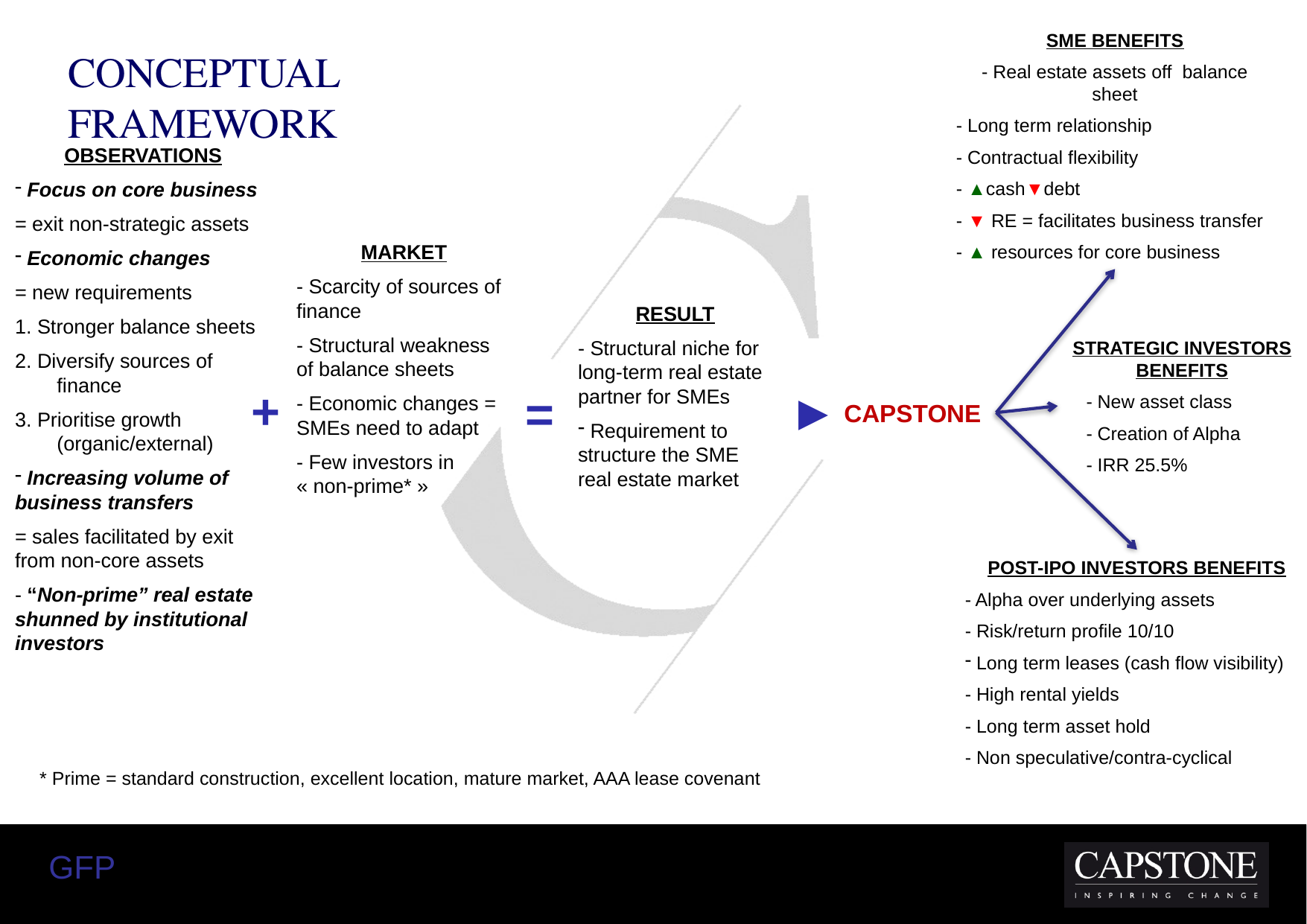

SME BENEFITS
- Real estate assets off  balance sheet
- Long term relationship
- Contractual flexibility
- ▲cash▼debt
- ▼ RE = facilitates business transfer
- ▲ resources for core business
Conceptual framework
OBSERVATIONS
 Focus on core business
= exit non-strategic assets
 Economic changes
= new requirements
1. Stronger balance sheets
2. Diversify sources of finance
3. Prioritise growth (organic/external)
 Increasing volume of business transfers
= sales facilitated by exit from non-core assets
- “Non-prime” real estate shunned by institutional investors
MARKET
- Scarcity of sources of finance
- Structural weakness of balance sheets
- Economic changes = SMEs need to adapt
- Few investors in « non-prime* »
RESULT
- Structural niche for long-term real estate partner for SMEs
 Requirement to structure the SME real estate market
STRATEGIC INVESTORS BENEFITS
   - New asset class
   - Creation of Alpha
   - IRR 25.5%
+
►
=
CAPSTONE
POST-IPO INVESTORS BENEFITS
- Alpha over underlying assets
- Risk/return profile 10/10
 Long term leases (cash flow visibility)
- High rental yields
- Long term asset hold
- Non speculative/contra-cyclical
* Prime = standard construction, excellent location, mature market, AAA lease covenant